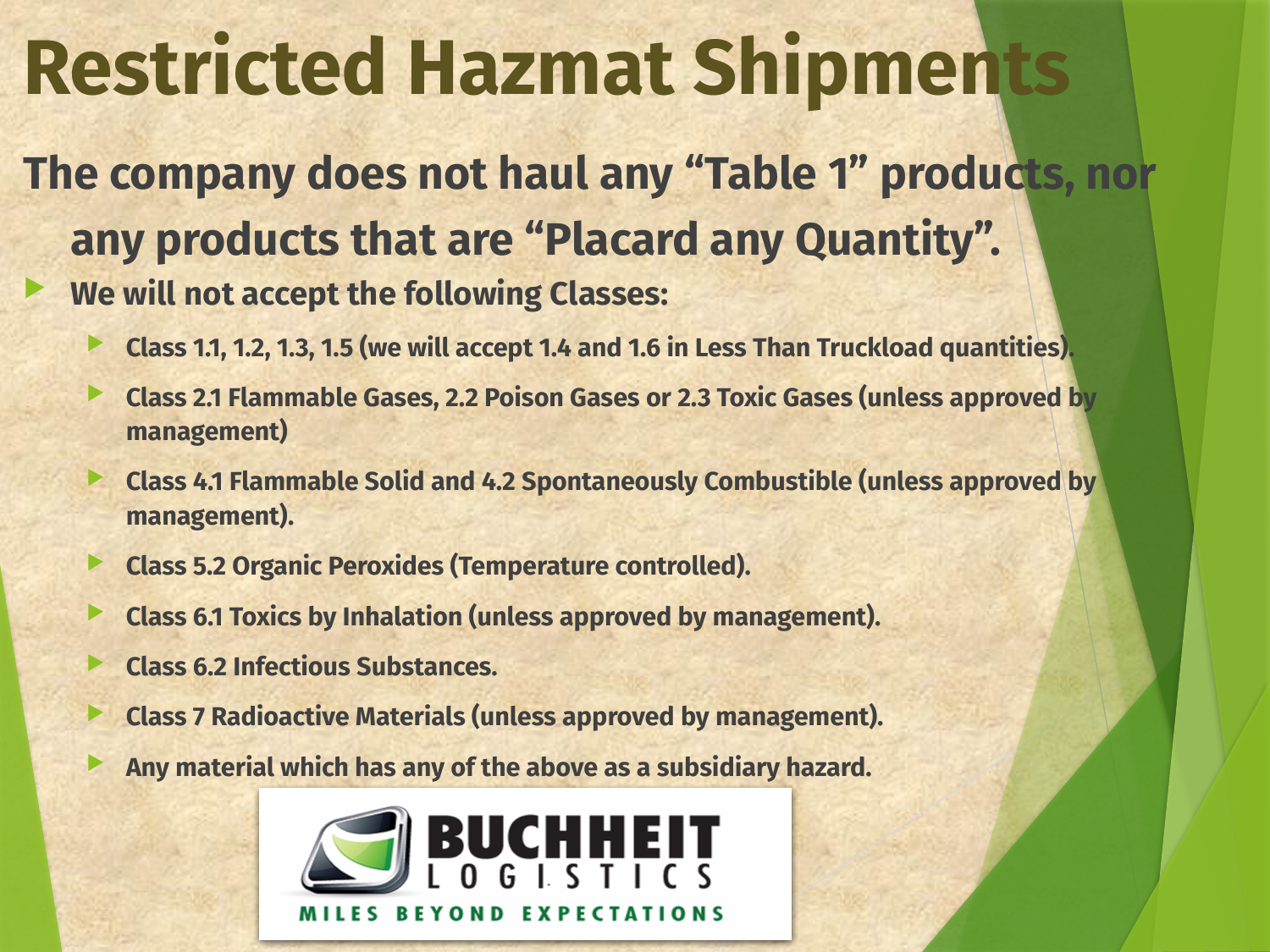

Restricted Hazmat Shipments
The company does not haul any “Table 1” products, nor any products that are “Placard any Quantity”.
We will not accept the following Classes:
Class 1.1, 1.2, 1.3, 1.5 (we will accept 1.4 and 1.6 in Less Than Truckload quantities).
Class 2.1 Flammable Gases, 2.2 Poison Gases or 2.3 Toxic Gases (unless approved by management)
Class 4.1 Flammable Solid and 4.2 Spontaneously Combustible (unless approved by management).
Class 5.2 Organic Peroxides (Temperature controlled).
Class 6.1 Toxics by Inhalation (unless approved by management).
Class 6.2 Infectious Substances.
Class 7 Radioactive Materials (unless approved by management).
Any material which has any of the above as a subsidiary hazard.